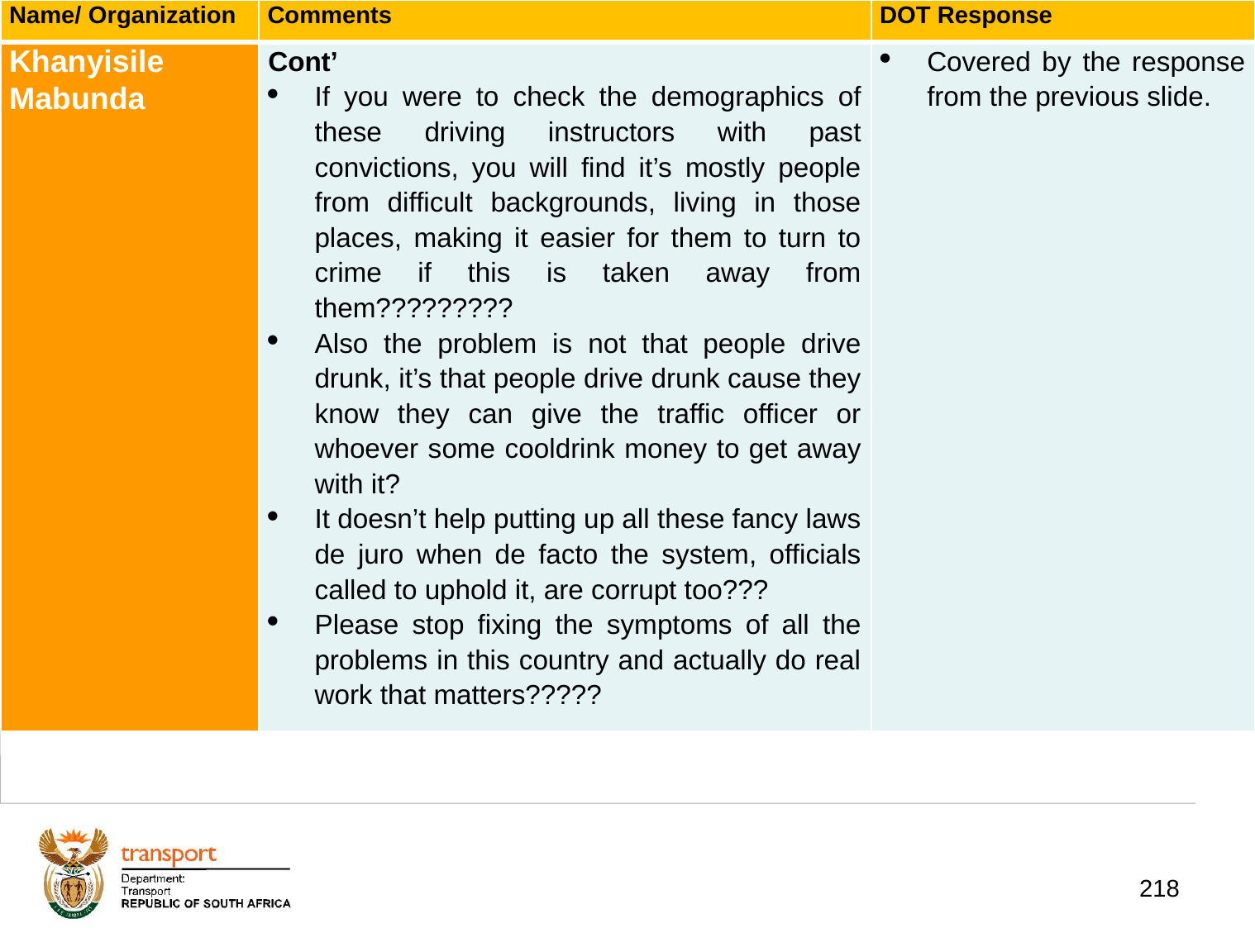

| Name/ Organization | Comments | DOT Response |
| --- | --- | --- |
| Khanyisile Mabunda | Cont’ If you were to check the demographics of these driving instructors with past convictions, you will find it’s mostly people from difficult backgrounds, living in those places, making it easier for them to turn to crime if this is taken away from them????????? Also the problem is not that people drive drunk, it’s that people drive drunk cause they know they can give the traffic officer or whoever some cooldrink money to get away with it? It doesn’t help putting up all these fancy laws de juro when de facto the system, officials called to uphold it, are corrupt too??? Please stop fixing the symptoms of all the problems in this country and actually do real work that matters????? | Covered by the response from the previous slide. |
# 1. Background
218